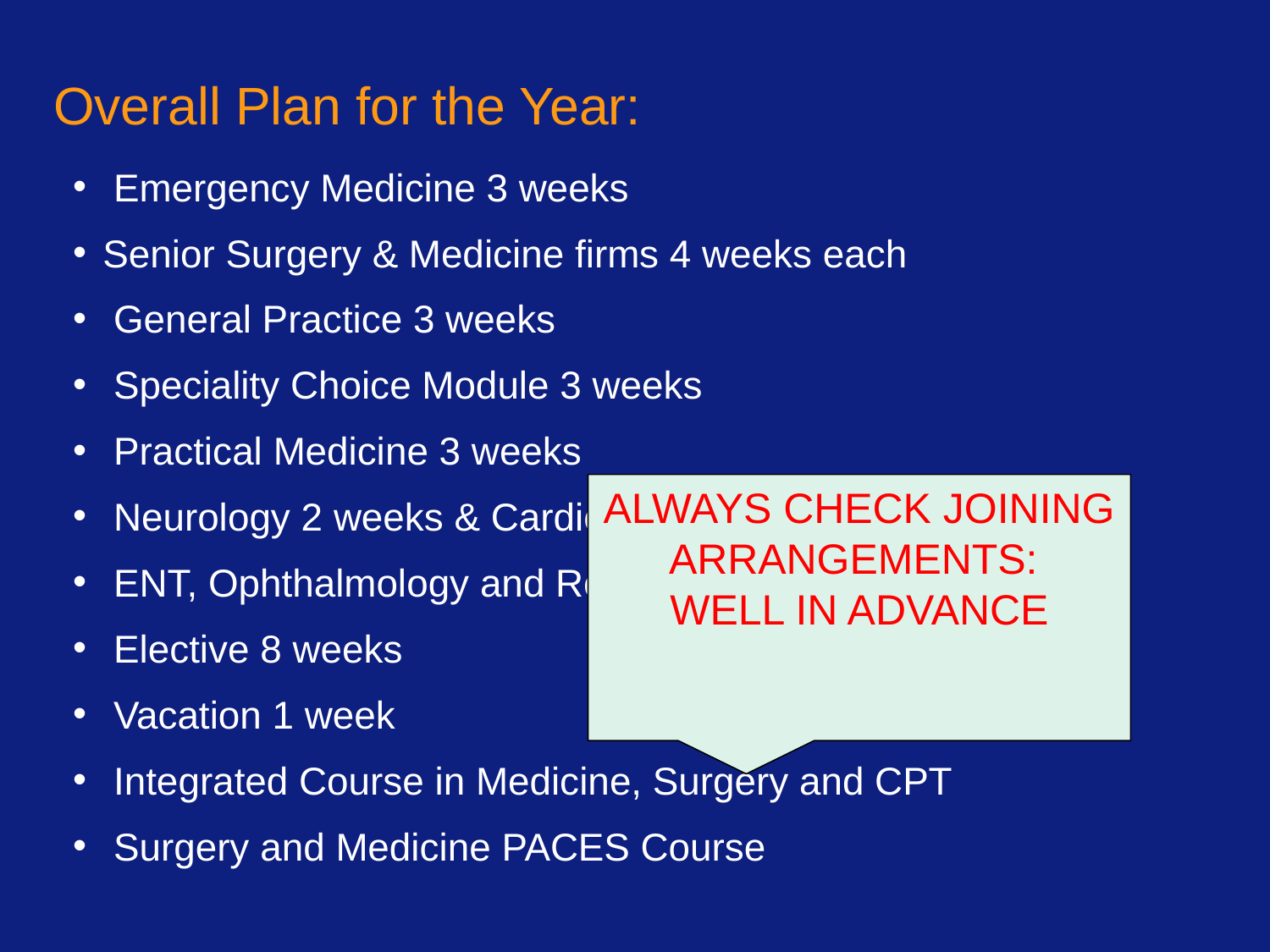

# Overall Plan for the Year:
 Emergency Medicine 3 weeks
Senior Surgery & Medicine firms 4 weeks each
 General Practice 3 weeks
 Speciality Choice Module 3 weeks
 Practical Medicine 3 weeks
 Neurology 2 weeks & Cardiology1 week
 ENT, Ophthalmology and Renal 1 week each
 Elective 8 weeks
 Vacation 1 week
 Integrated Course in Medicine, Surgery and CPT
 Surgery and Medicine PACES Course

ALWAYS CHECK JOINING
ARRANGEMENTS:
WELL IN ADVANCE